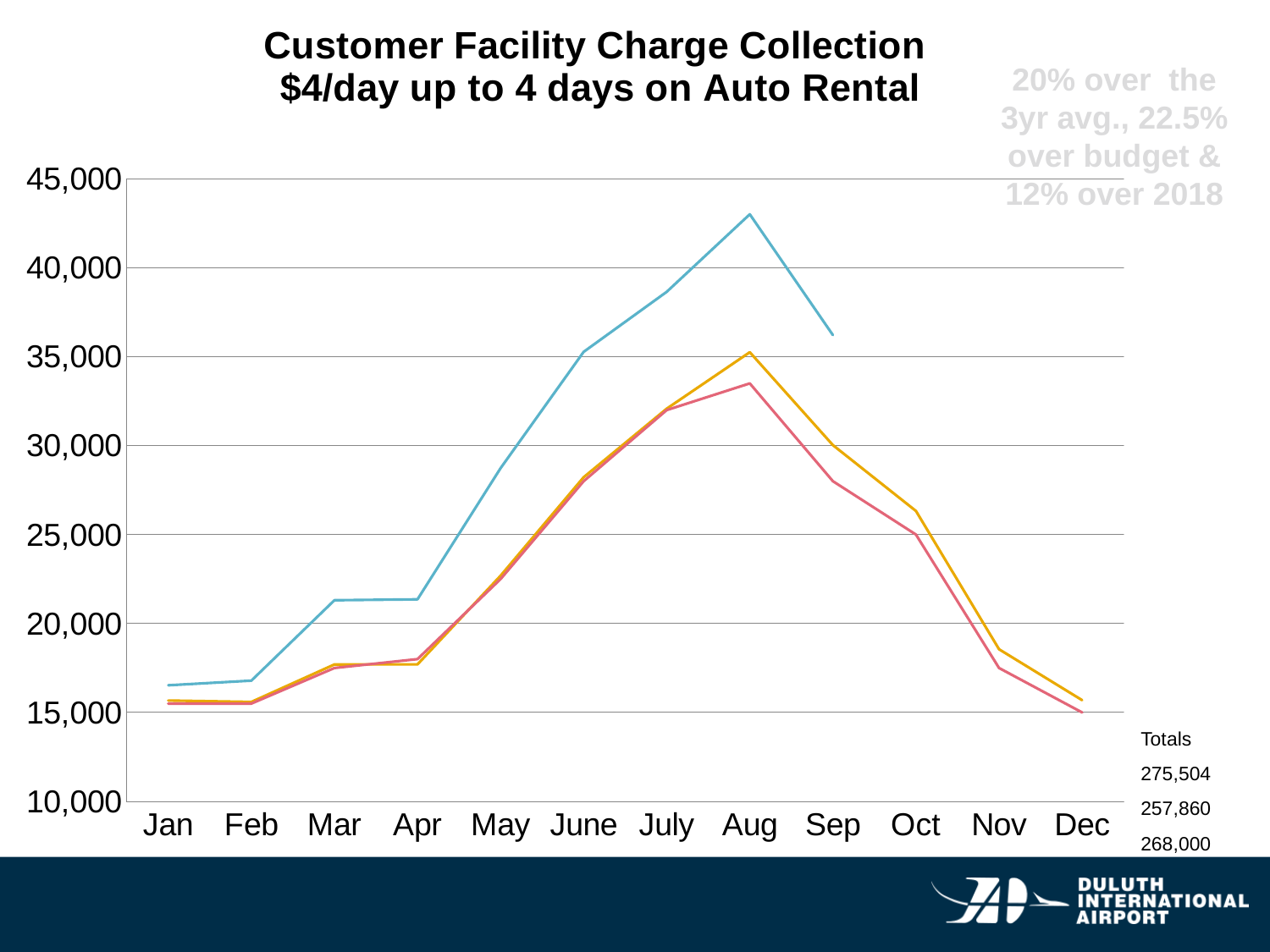

### Chart: Customer Facility Charge Collection
$4/day up to 4 days on Auto Rental

| Category | 2016-2018 | 2019 | Budget |
|---|---|---|---|
| Jan | 15670.666666666666 | 16528.0 | 15500.0 |
| Feb | 15590.666666666666 | 16788.0 | 15500.0 |
| Mar | 17700.0 | 21308.0 | 17500.0 |
| Apr | 17702.666666666668 | 21360.0 | 18000.0 |
| May | 22688.0 | 28732.0 | 22500.0 |
| June | 28221.333333333332 | 35272.0 | 28000.0 |
| July | 32078.666666666668 | 38648.0 | 32000.0 |
| Aug | 35254.666666666664 | 43008.0 | 33500.0 |
| Sep | 30029.333333333332 | 36216.0 | 28000.0 |
| Oct | 26325.33 | None | 25000.0 |
| Nov | 18553.333333333332 | None | 17500.0 |
| Dec | 15689.333333333334 | None | 15000.0 |
20% over  the 3yr avg., 22.5% over budget & 12% over 2018
Totals
275,504
257,860
268,000